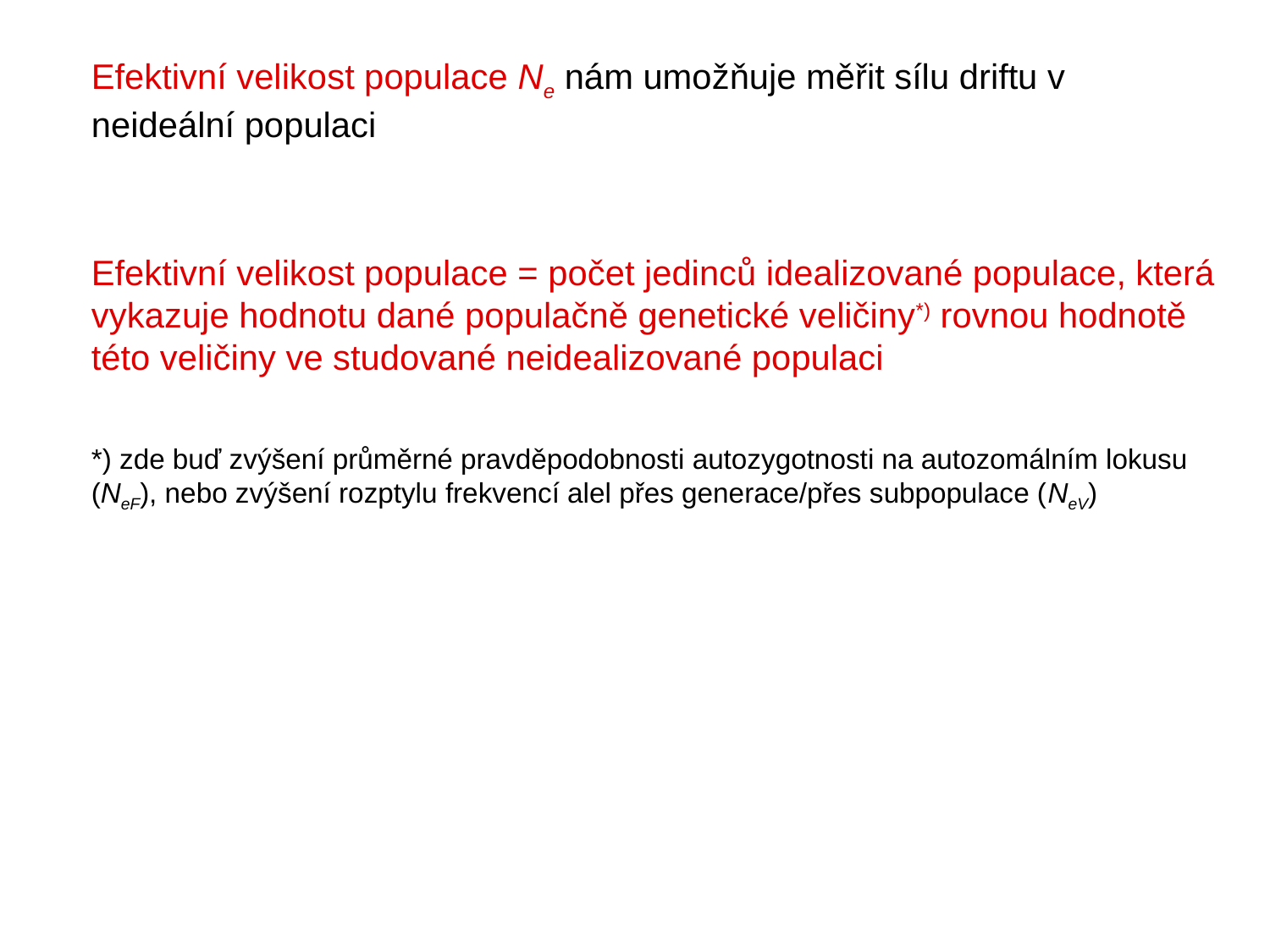

Efektivní velikost populace Ne nám umožňuje měřit sílu driftu v
neideální populaci

Efektivní velikost populace = počet jedinců idealizované populace, která
vykazuje hodnotu dané populačně genetické veličiny*) rovnou hodnotě
této veličiny ve studované neidealizované populaci
*) zde buď zvýšení průměrné pravděpodobnosti autozygotnosti na autozomálním lokusu
(NeF), nebo zvýšení rozptylu frekvencí alel přes generace/přes subpopulace (NeV)